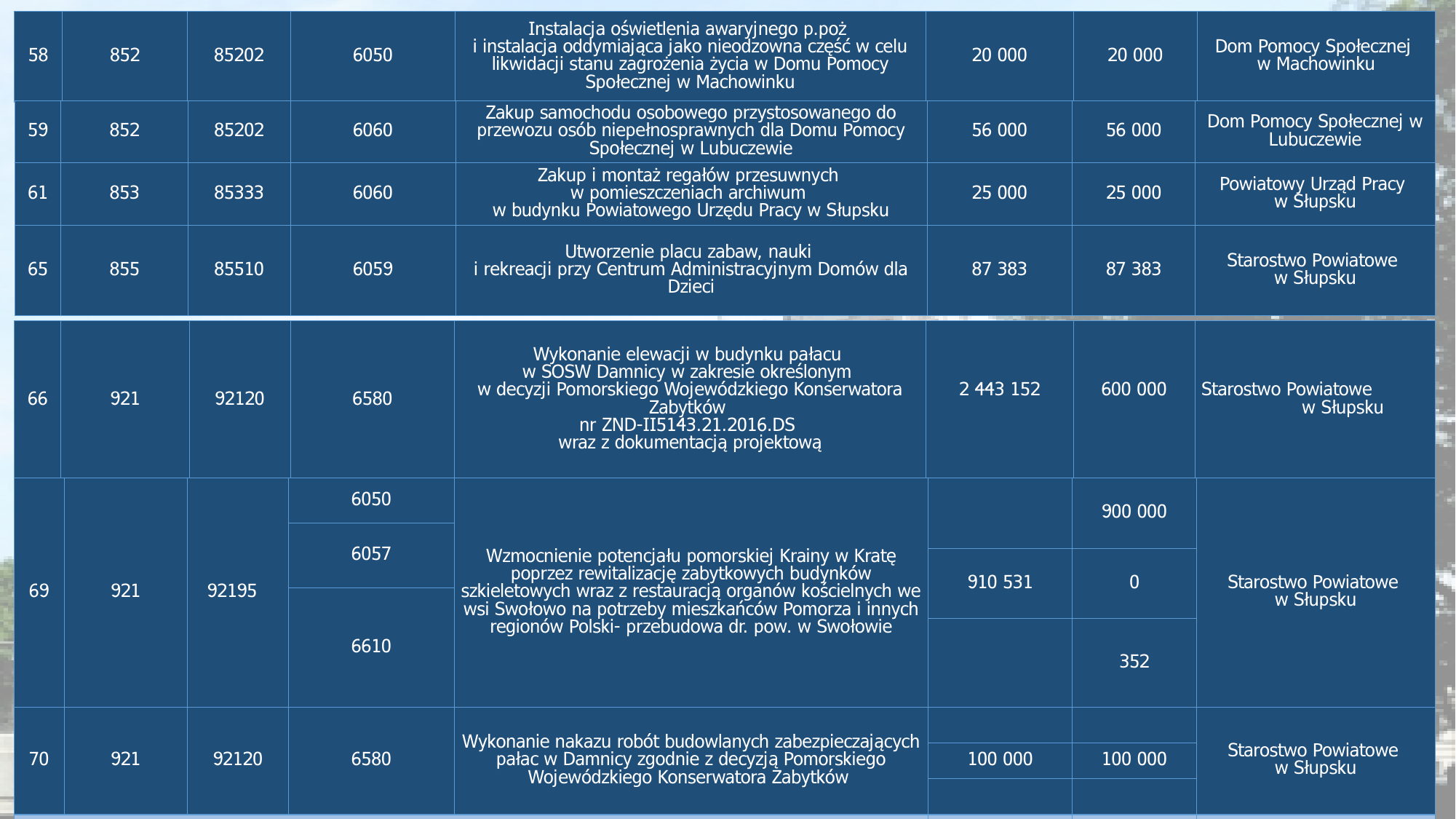

| 58 | 852 | 85202 | 6050 | Instalacja oświetlenia awaryjnego p.poż i instalacja oddymiająca jako nieodzowna część w celu likwidacji stanu zagrożenia życia w Domu Pomocy Społecznej w Machowinku | 20 000 | 20 000 | Dom Pomocy Społecznej w Machowinku |
| --- | --- | --- | --- | --- | --- | --- | --- |
| 59 | 852 | 85202 | 6060 | Zakup samochodu osobowego przystosowanego do przewozu osób niepełnosprawnych dla Domu Pomocy Społecznej w Lubuczewie | 56 000 | 56 000 | Dom Pomocy Społecznej w Lubuczewie |
| --- | --- | --- | --- | --- | --- | --- | --- |
| 61 | 853 | 85333 | 6060 | Zakup i montaż regałów przesuwnych w pomieszczeniach archiwum w budynku Powiatowego Urzędu Pracy w Słupsku | 25 000 | 25 000 | Powiatowy Urząd Pracy w Słupsku |
| 65 | 855 | 85510 | 6059 | Utworzenie placu zabaw, nauki i rekreacji przy Centrum Administracyjnym Domów dla Dzieci | 87 383 | 87 383 | Starostwo Powiatowe w Słupsku |
| 66 | 921 | 92120 | 6580 | Wykonanie elewacji w budynku pałacu w SOSW Damnicy w zakresie określonym w decyzji Pomorskiego Wojewódzkiego Konserwatora Zabytków nr ZND-II5143.21.2016.DS wraz z dokumentacją projektową | 2 443 152 | 600 000 | Starostwo Powiatowe w Słupsku |
| --- | --- | --- | --- | --- | --- | --- | --- |
| 69 | 921 | 92195 | 6050 | Wzmocnienie potencjału pomorskiej Krainy w Kratę poprzez rewitalizację zabytkowych budynków szkieletowych wraz z restauracją organów kościelnych we wsi Swołowo na potrzeby mieszkańców Pomorza i innych regionów Polski- przebudowa dr. pow. w Swołowie |  | 900 000 | Starostwo Powiatowe w Słupsku |
| --- | --- | --- | --- | --- | --- | --- | --- |
|  |  |  | 6057 |  |  |  |  |
|  |  |  | 6057 |  | 910 531 | 0 |  |
|  |  |  | 6610 |  |  |  |  |
|  |  |  | 6610 |  |  | 352 |  |
| 70 | 921 | 92120 | 6580 | Wykonanie nakazu robót budowlanych zabezpieczających pałac w Damnicy zgodnie z decyzją Pomorskiego Wojewódzkiego Konserwatora Zabytków |  |  | Starostwo Powiatowe w Słupsku |
|  |  |  |  |  | 100 000 | 100 000 |  |
|  |  |  |  |  |  |  |  |
| RAZEM |  |  |  |  | 54 268 333 | 14 260 616 |  |